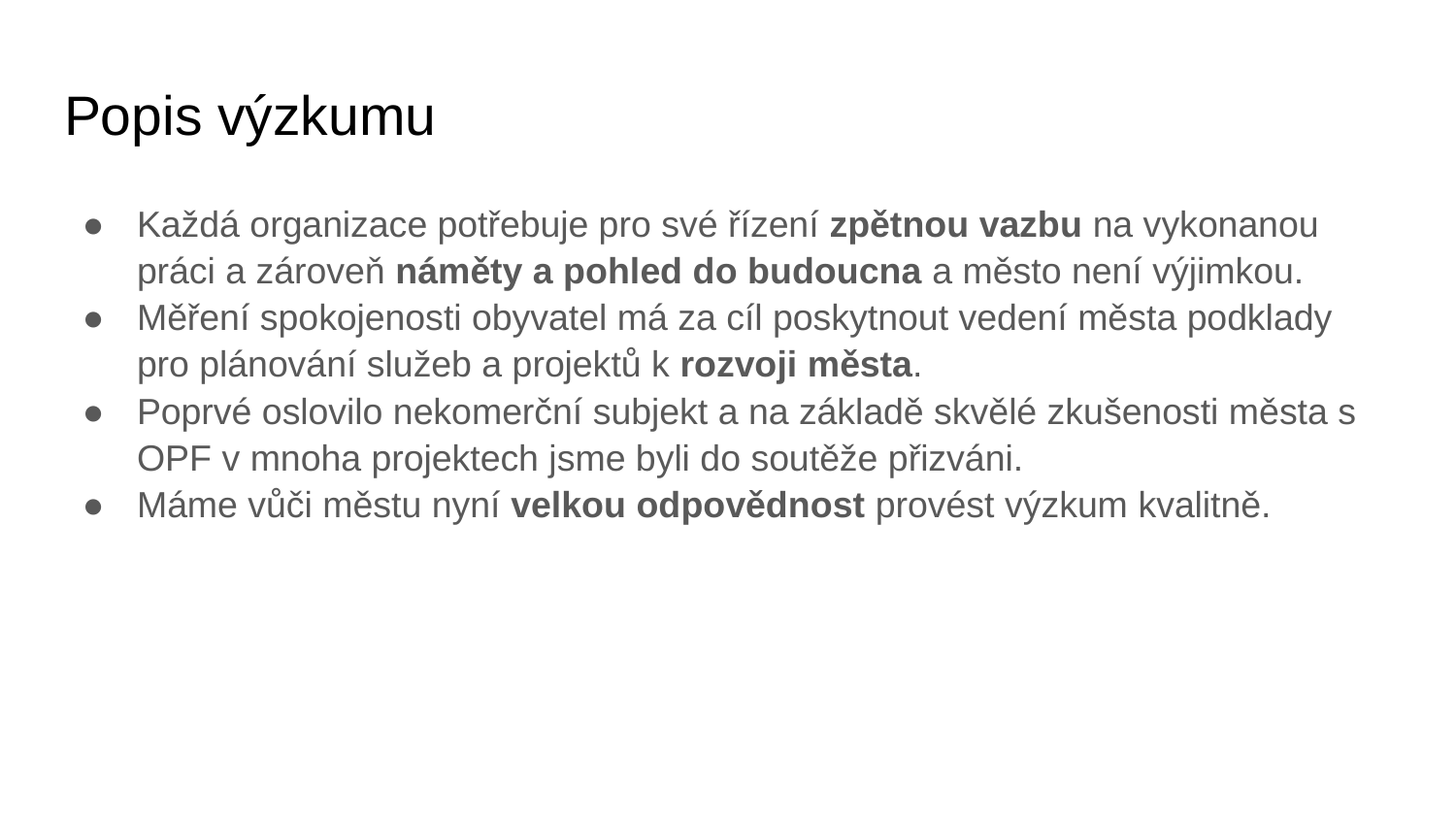

# Popis výzkumu
Každá organizace potřebuje pro své řízení zpětnou vazbu na vykonanou práci a zároveň náměty a pohled do budoucna a město není výjimkou.
Měření spokojenosti obyvatel má za cíl poskytnout vedení města podklady pro plánování služeb a projektů k rozvoji města.
Poprvé oslovilo nekomerční subjekt a na základě skvělé zkušenosti města s OPF v mnoha projektech jsme byli do soutěže přizváni.
Máme vůči městu nyní velkou odpovědnost provést výzkum kvalitně.